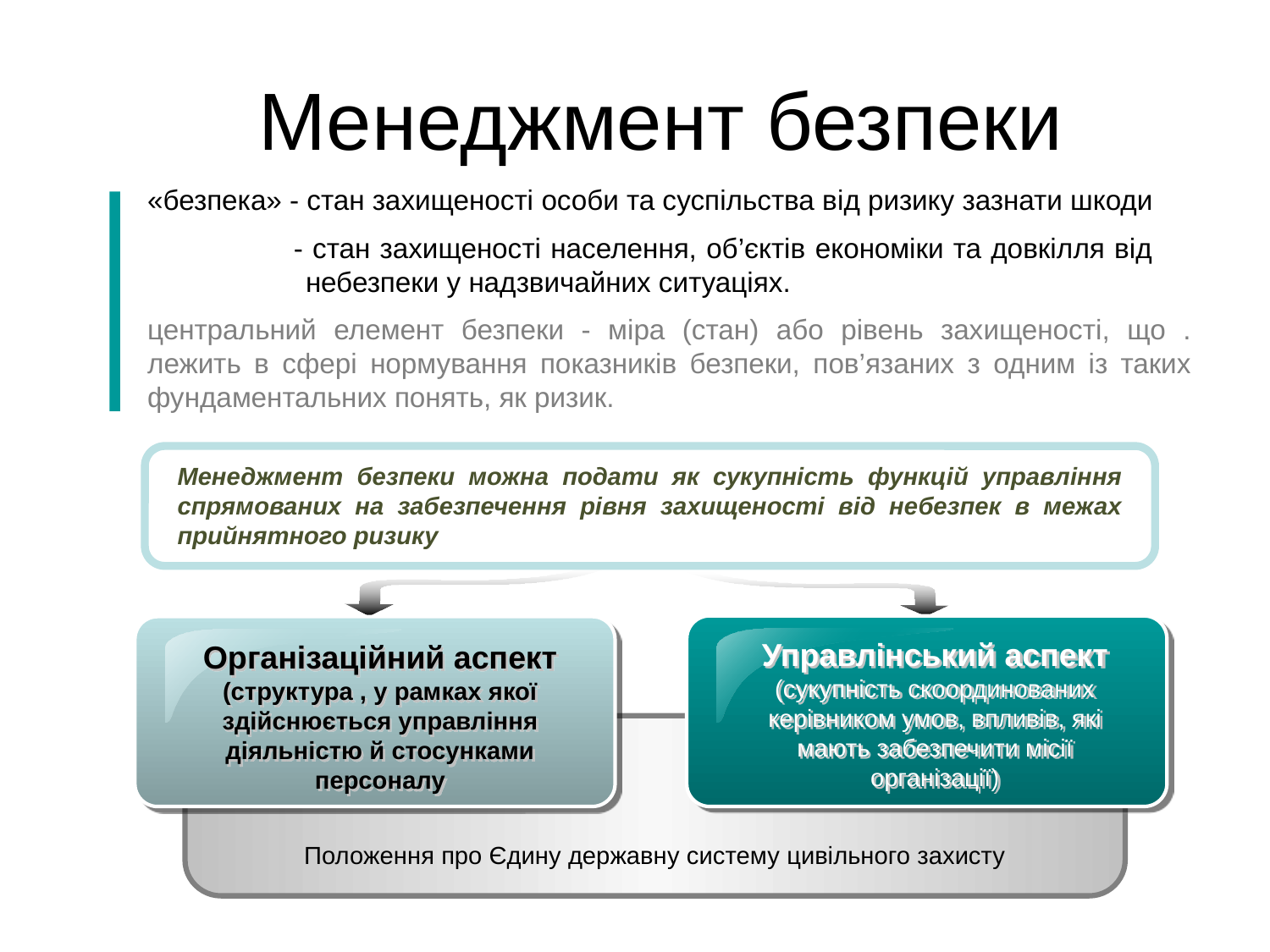

# Менеджмент безпеки
«безпека» - стан захищеності особи та суспільства від ризику зазнати шкоди
	  - стан захищеності населення, об’єктів економіки та довкілля від 	  	    небезпеки у надзвичайних ситуаціях.
центральний елемент безпеки - міра (стан) або рівень захищеності, що . лежить в сфері нормування показників безпеки, пов’язаних з одним із таких фундаментальних понять, як ризик.

Менеджмент безпеки можна подати як сукупність функцій управління спрямованих на забезпечення рівня захищеності від небезпек в межах прийнятного ризику

Управлінський аспект
(сукупність скоординованих керівником умов, впливів, які мають забезпечити місії організації)
Організаційний аспект
(структура , у рамках якої здійснюється управління діяльністю й стосунками персоналу
Положення про Єдину державну систему цивільного захисту